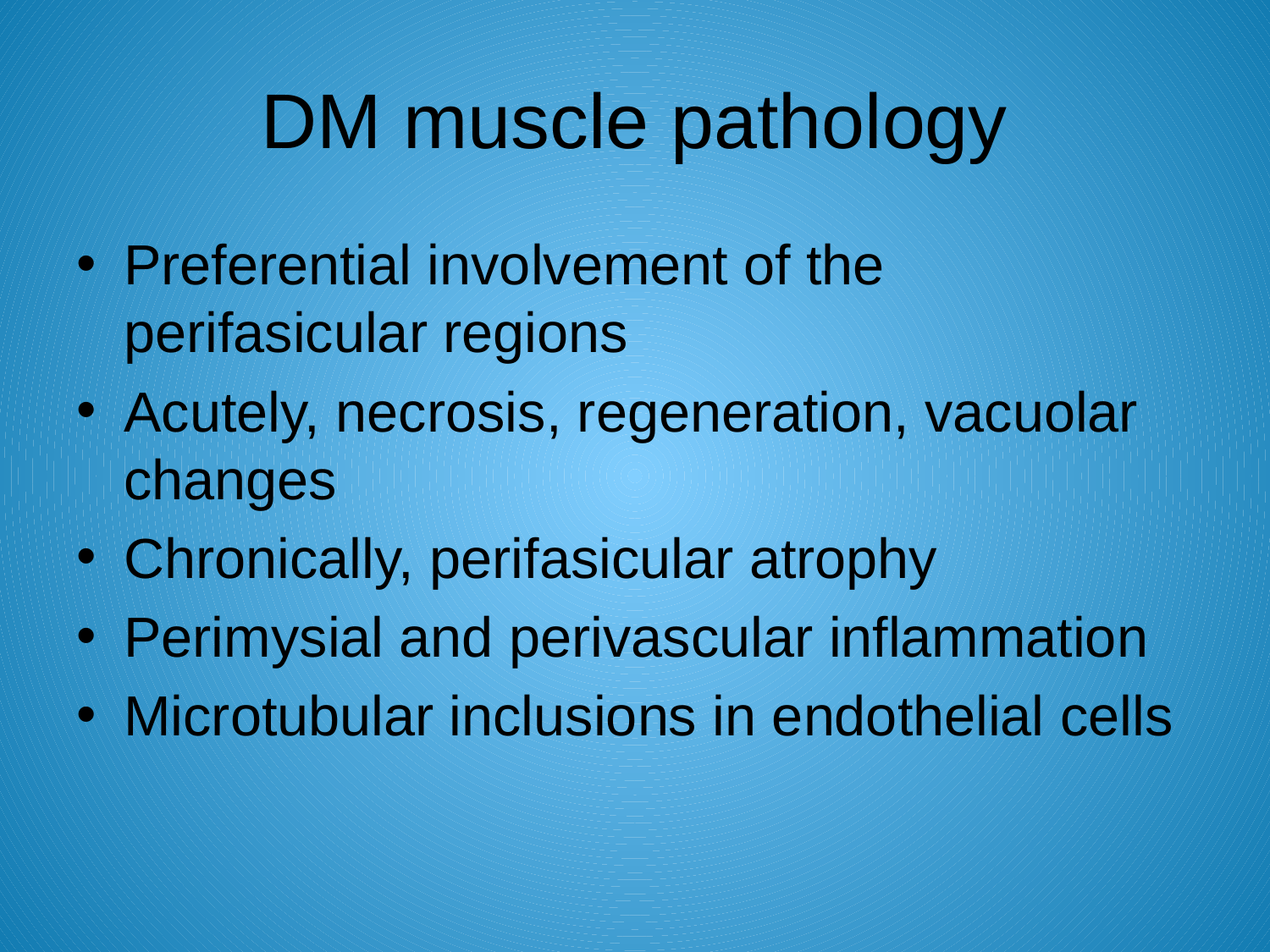

# DM muscle pathology
Preferential involvement of the perifasicular regions
Acutely, necrosis, regeneration, vacuolar changes
Chronically, perifasicular atrophy
Perimysial and perivascular inflammation
Microtubular inclusions in endothelial cells